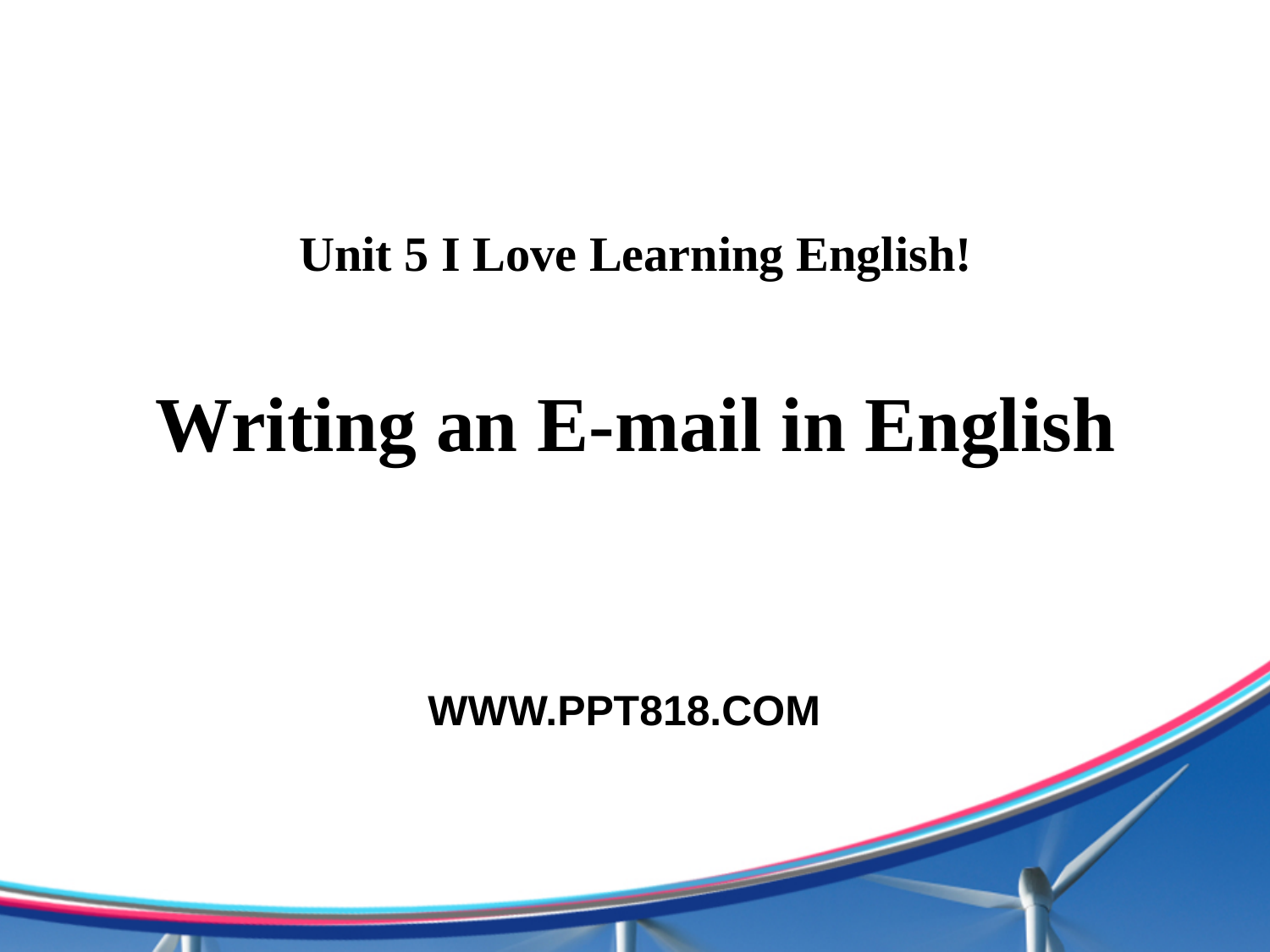

Unit 5 I Love Learning English!
Writing an E-mail in English
WWW.PPT818.COM